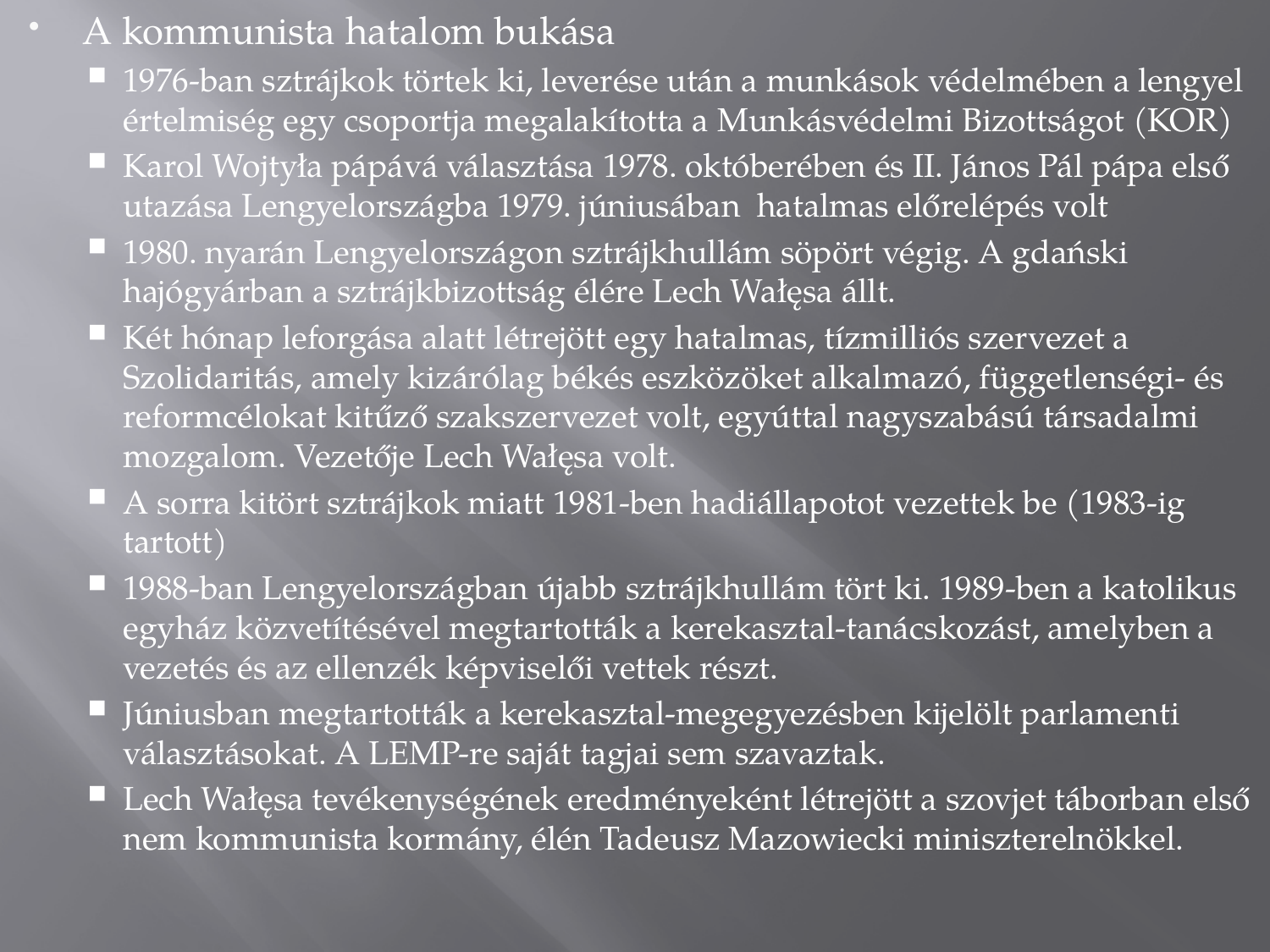

A kommunista hatalom bukása
1976-ban sztrájkok törtek ki, leverése után a munkások védelmében a lengyel értelmiség egy csoportja megalakította a Munkásvédelmi Bizottságot (KOR)
Karol Wojtyła pápává választása 1978. októberében és II. János Pál pápa első utazása Lengyelországba 1979. júniusában  hatalmas előrelépés volt
1980. nyarán Lengyelországon sztrájkhullám söpört végig. A gdański hajógyárban a sztrájkbizottság élére Lech Wałęsa állt.
Két hónap leforgása alatt létrejött egy hatalmas, tízmilliós szervezet a Szolidaritás, amely kizárólag békés eszközöket alkalmazó, függetlenségi- és reformcélokat kitűző szakszervezet volt, egyúttal nagyszabású társadalmi mozgalom. Vezetője Lech Wałęsa volt.
A sorra kitört sztrájkok miatt 1981-ben hadiállapotot vezettek be (1983-ig tartott)
1988-ban Lengyelországban újabb sztrájkhullám tört ki. 1989-ben a katolikus egyház közvetítésével megtartották a kerekasztal-tanácskozást, amelyben a vezetés és az ellenzék képviselői vettek részt.
Júniusban megtartották a kerekasztal-megegyezésben kijelölt parlamenti választásokat. A LEMP-re saját tagjai sem szavaztak.
Lech Wałęsa tevékenységének eredményeként létrejött a szovjet táborban első nem kommunista kormány, élén Tadeusz Mazowiecki miniszterelnökkel.